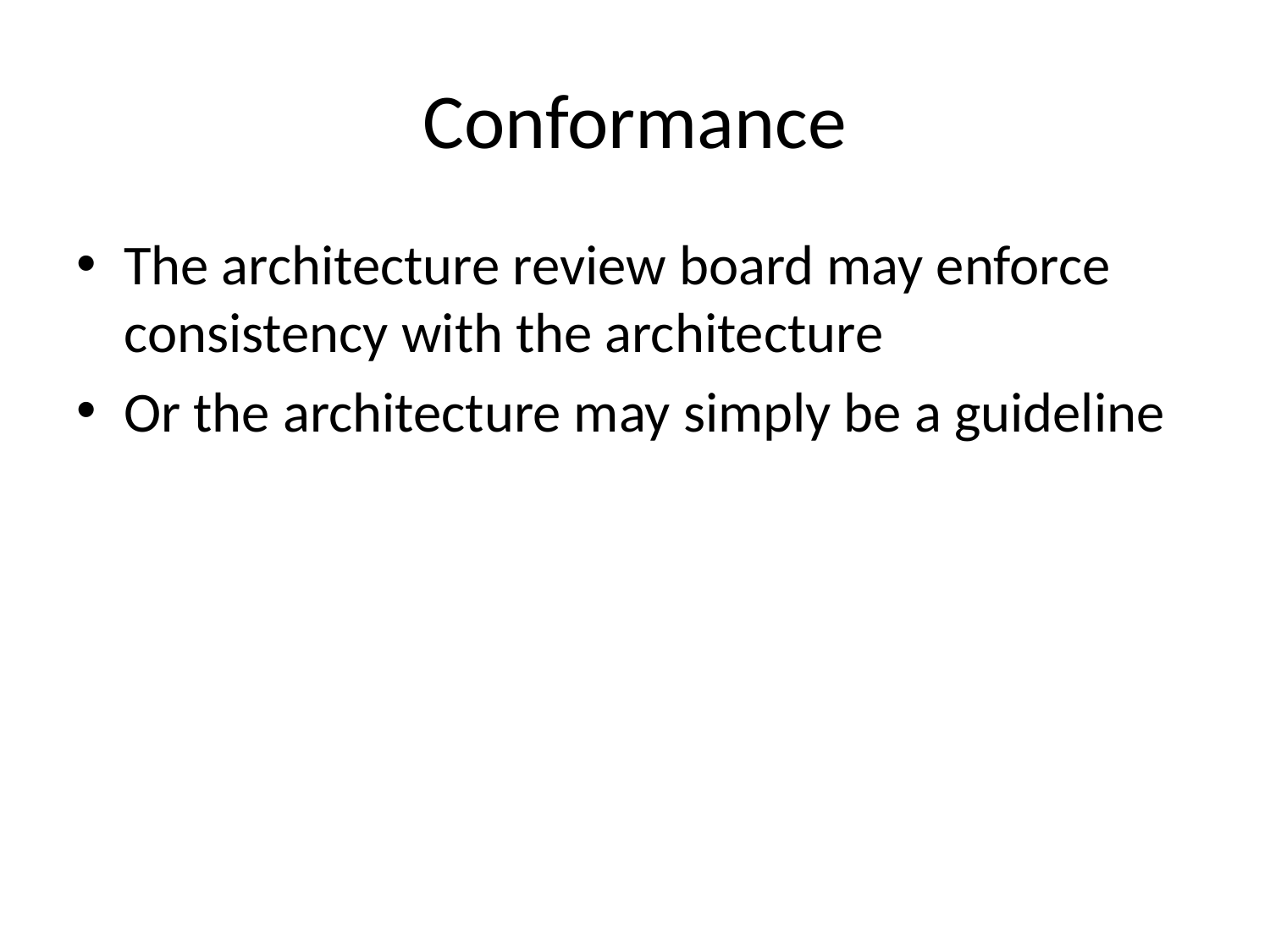

# Conformance
The architecture review board may enforce consistency with the architecture
Or the architecture may simply be a guideline